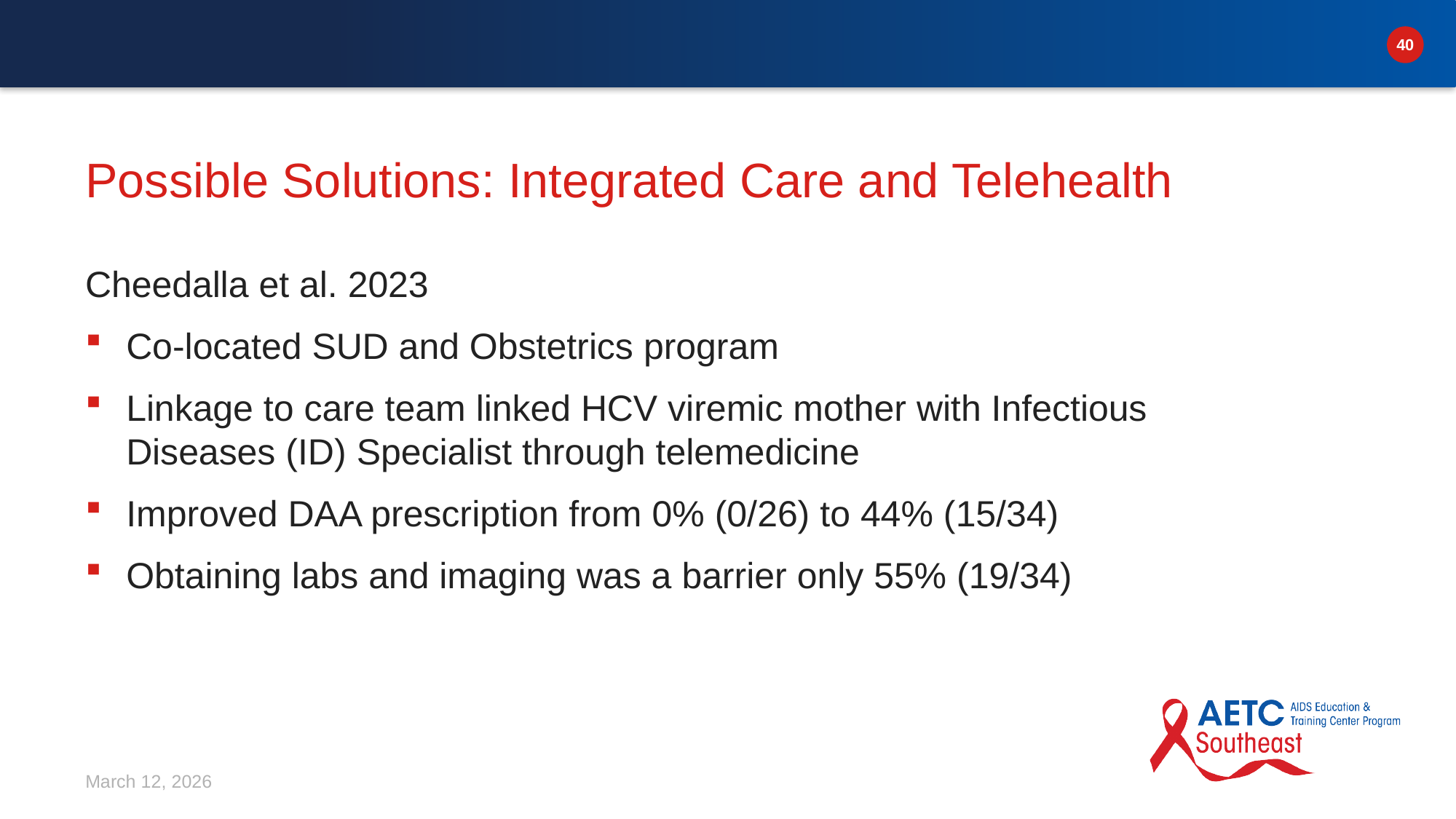

# Possible Solutions: Integrated Care and Telehealth
Cheedalla et al. 2023
Co-located SUD and Obstetrics program
Linkage to care team linked HCV viremic mother with Infectious Diseases (ID) Specialist through telemedicine
Improved DAA prescription from 0% (0/26) to 44% (15/34)
Obtaining labs and imaging was a barrier only 55% (19/34)

March 12, 2026